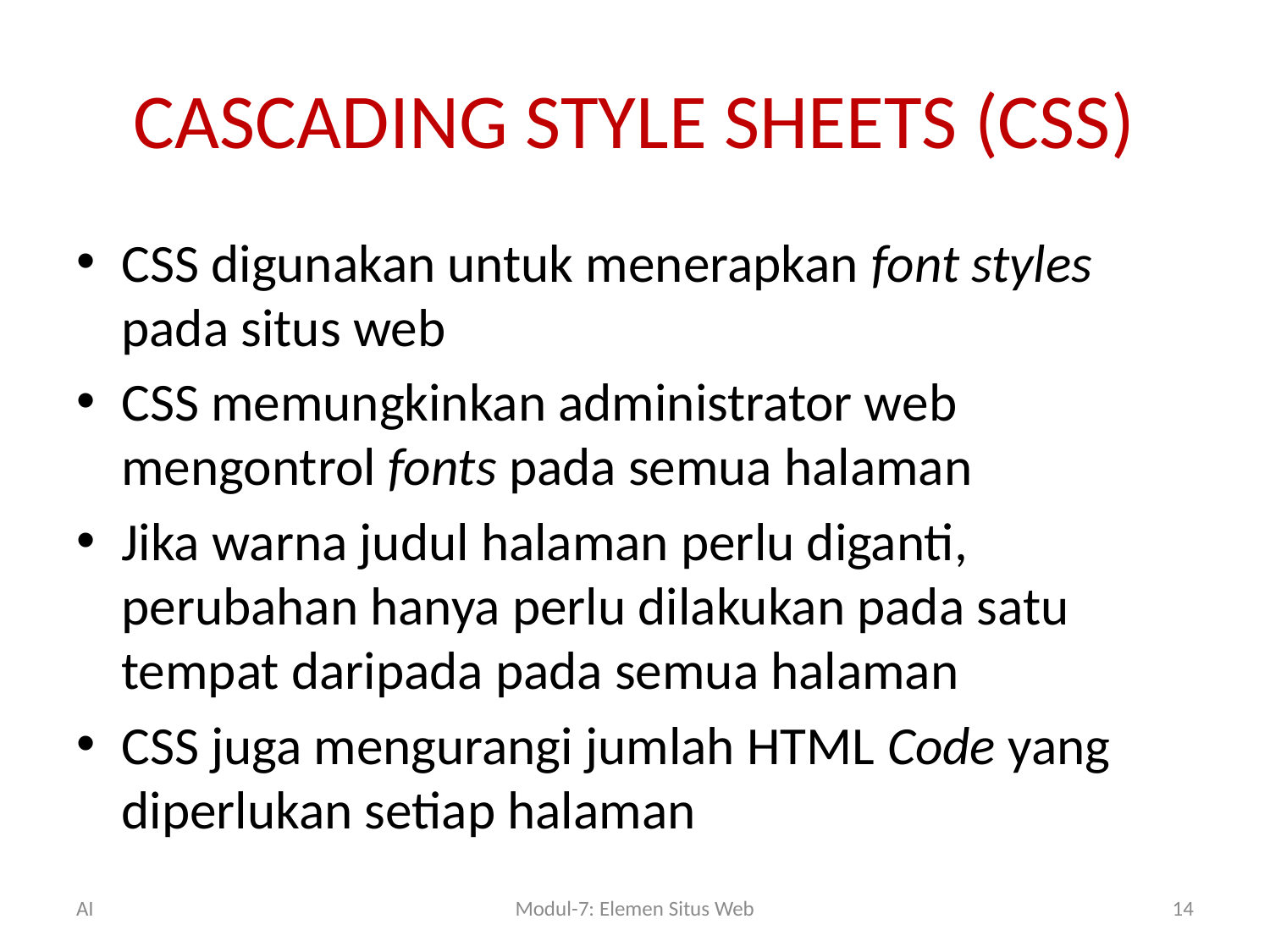

# CASCADING STYLE SHEETS (CSS)
CSS digunakan untuk menerapkan font styles pada situs web
CSS memungkinkan administrator web mengontrol fonts pada semua halaman
Jika warna judul halaman perlu diganti, perubahan hanya perlu dilakukan pada satu tempat daripada pada semua halaman
CSS juga mengurangi jumlah HTML Code yang diperlukan setiap halaman
AI
Modul-7: Elemen Situs Web
14